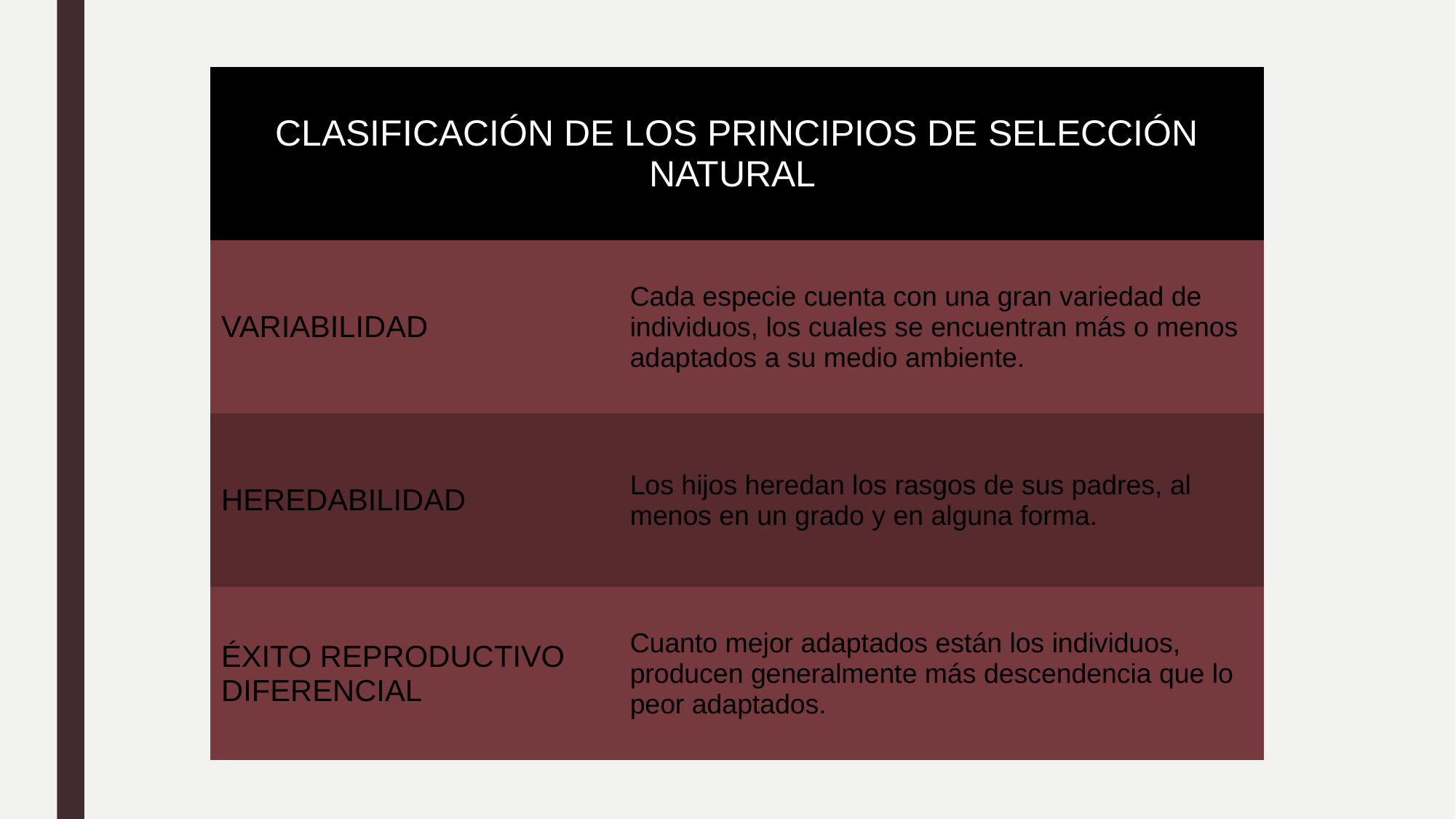

| CLASIFICACIÓN DE LOS PRINCIPIOS DE SELECCIÓN NATURAL |  |
| --- | --- |
| VARIABILIDAD | Cada especie cuenta con una gran variedad de individuos, los cuales se encuentran más o menos adaptados a su medio ambiente. |
| HEREDABILIDAD | Los hijos heredan los rasgos de sus padres, al menos en un grado y en alguna forma. |
| ÉXITO REPRODUCTIVO DIFERENCIAL | Cuanto mejor adaptados están los individuos, producen generalmente más descendencia que lo peor adaptados. |